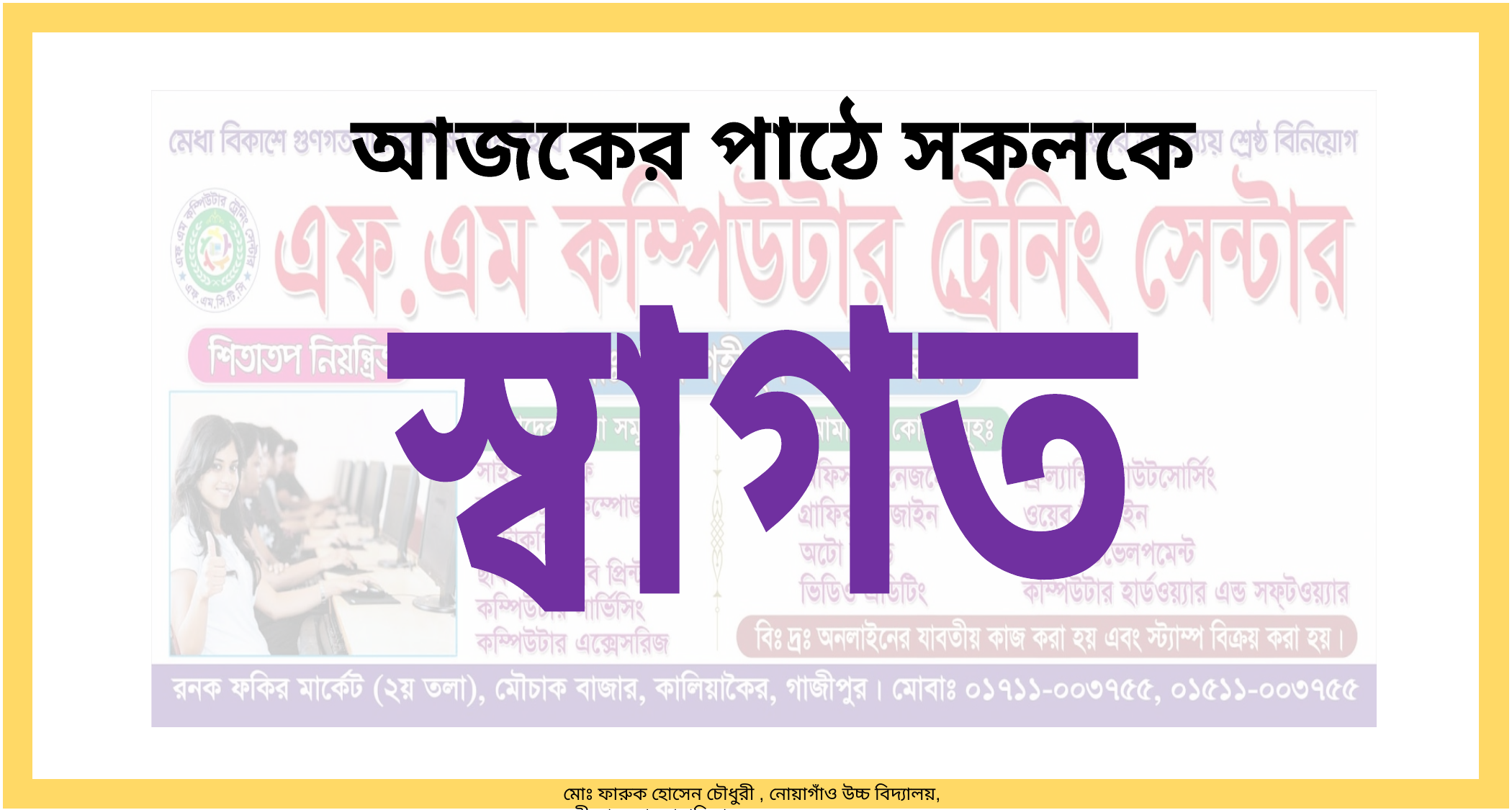

মোঃ ফারুক হোসেন চৌধুরী , নোয়াগাঁও উচ্চ বিদ্যালয়, নবীনগর, ব্রাহ্মণবাড়িয়া।

আজকের পাঠে সকলকে
স্বাগত